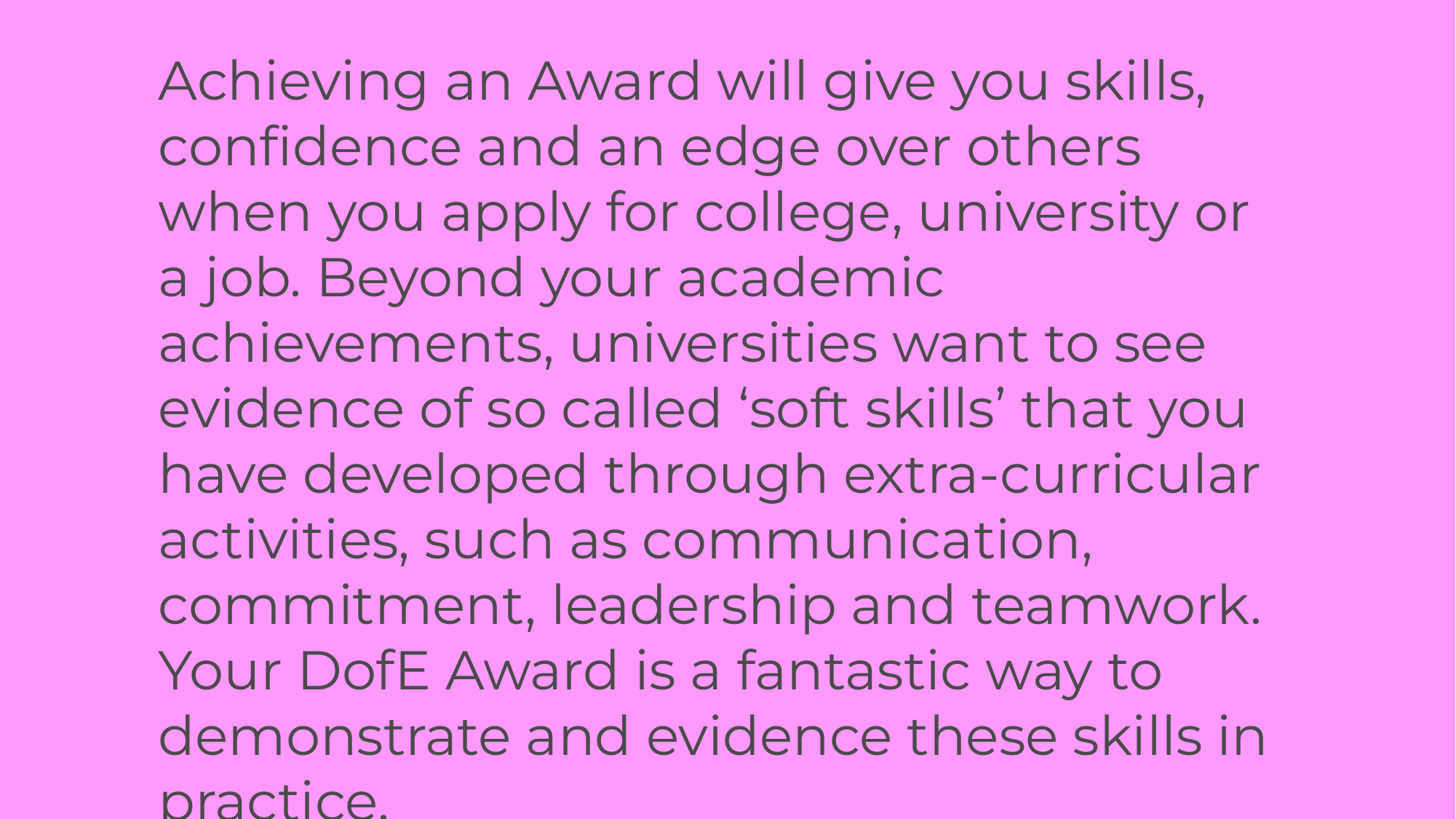

Achieving an Award will give you skills, confidence and an edge over others when you apply for college, university or a job. Beyond your academic achievements, universities want to see evidence of so called ‘soft skills’ that you have developed through extra-curricular activities, such as communication, commitment, leadership and teamwork. Your DofE Award is a fantastic way to demonstrate and evidence these skills in practice.